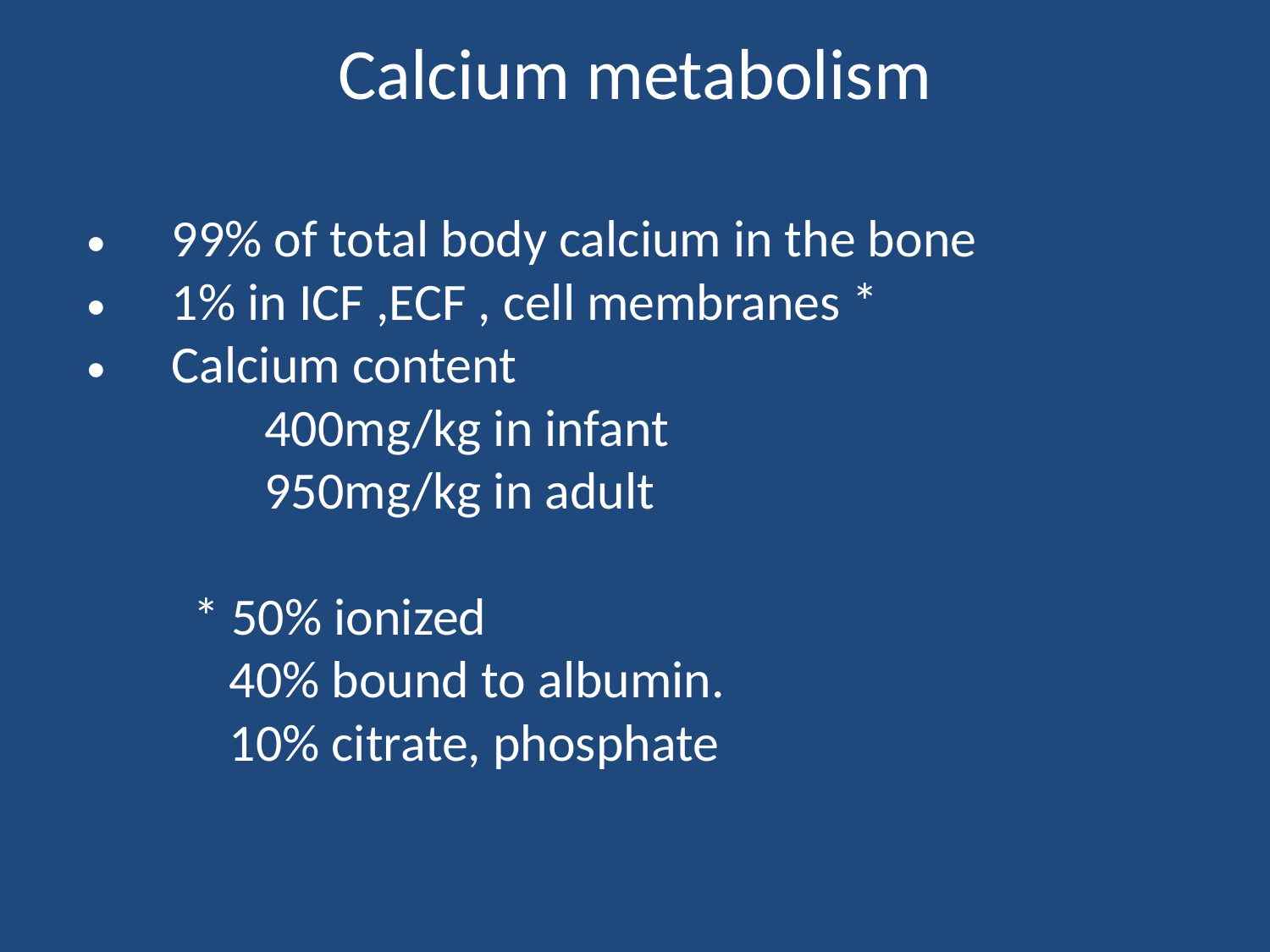

# Calcium metabolism
99% of total body calcium in the bone
1% in ICF ,ECF , cell membranes *
Calcium content
               400mg/kg in infant
               950mg/kg in adult

         * 50% ionized
            40% bound to albumin.
            10% citrate, phosphate